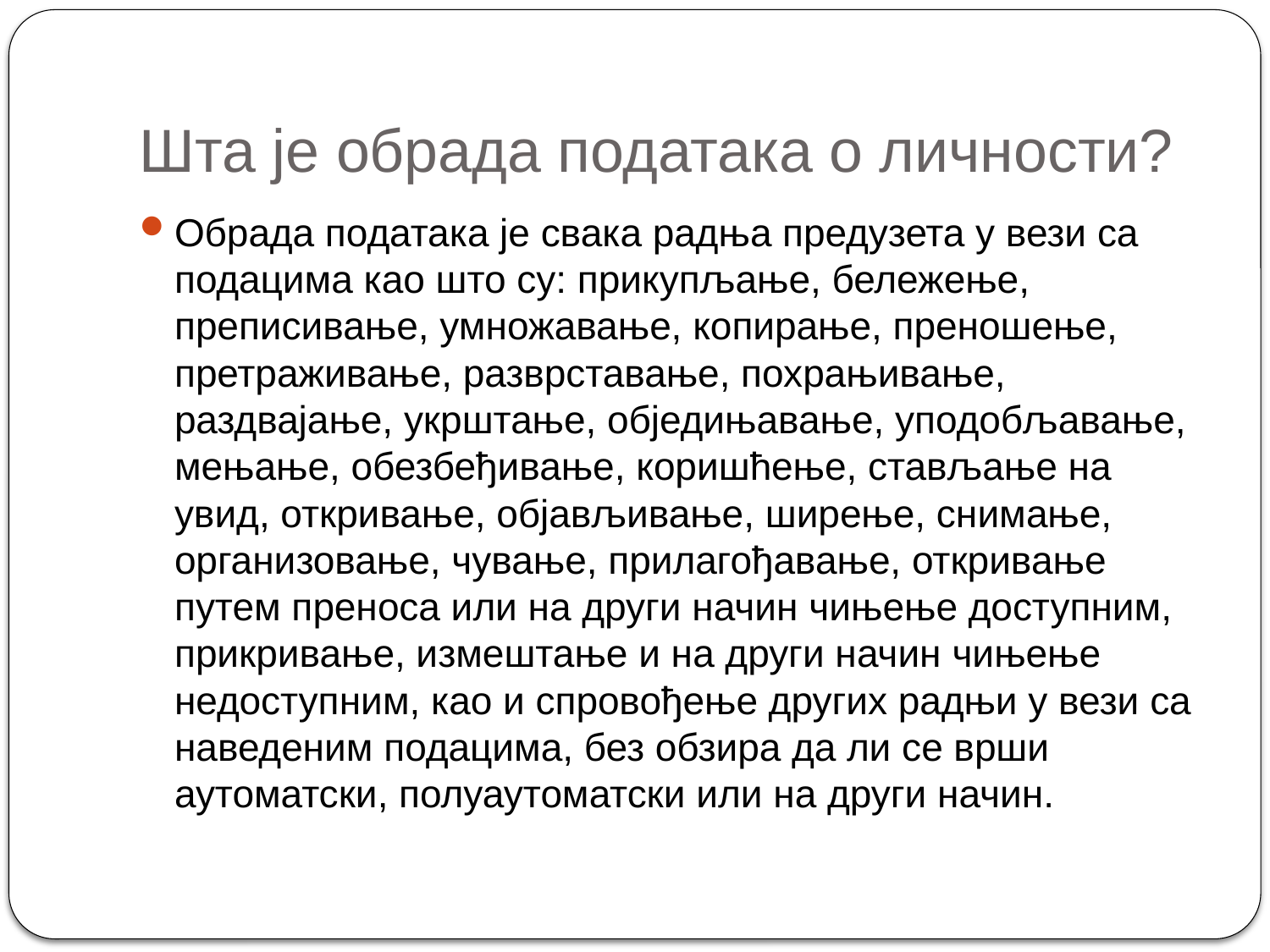

# Шта је обрада података о личности?
Обрада података је свака радња предузета у вези са подацима као што су: прикупљање, бележење, преписивање, умножавање, копирање, преношење, претраживање, разврставање, похрањивање, раздвајање, укрштање, обједињавање, уподобљавање, мењање, обезбеђивање, коришћење, стављање на увид, откривање, објављивање, ширење, снимање, организовање, чување, прилагођавање, откривање путем преноса или на други начин чињење доступним, прикривање, измештање и на други начин чињење недоступним, као и спровођење других радњи у вези са наведеним подацима, без обзира да ли се врши аутоматски, полуаутоматски или на други начин.